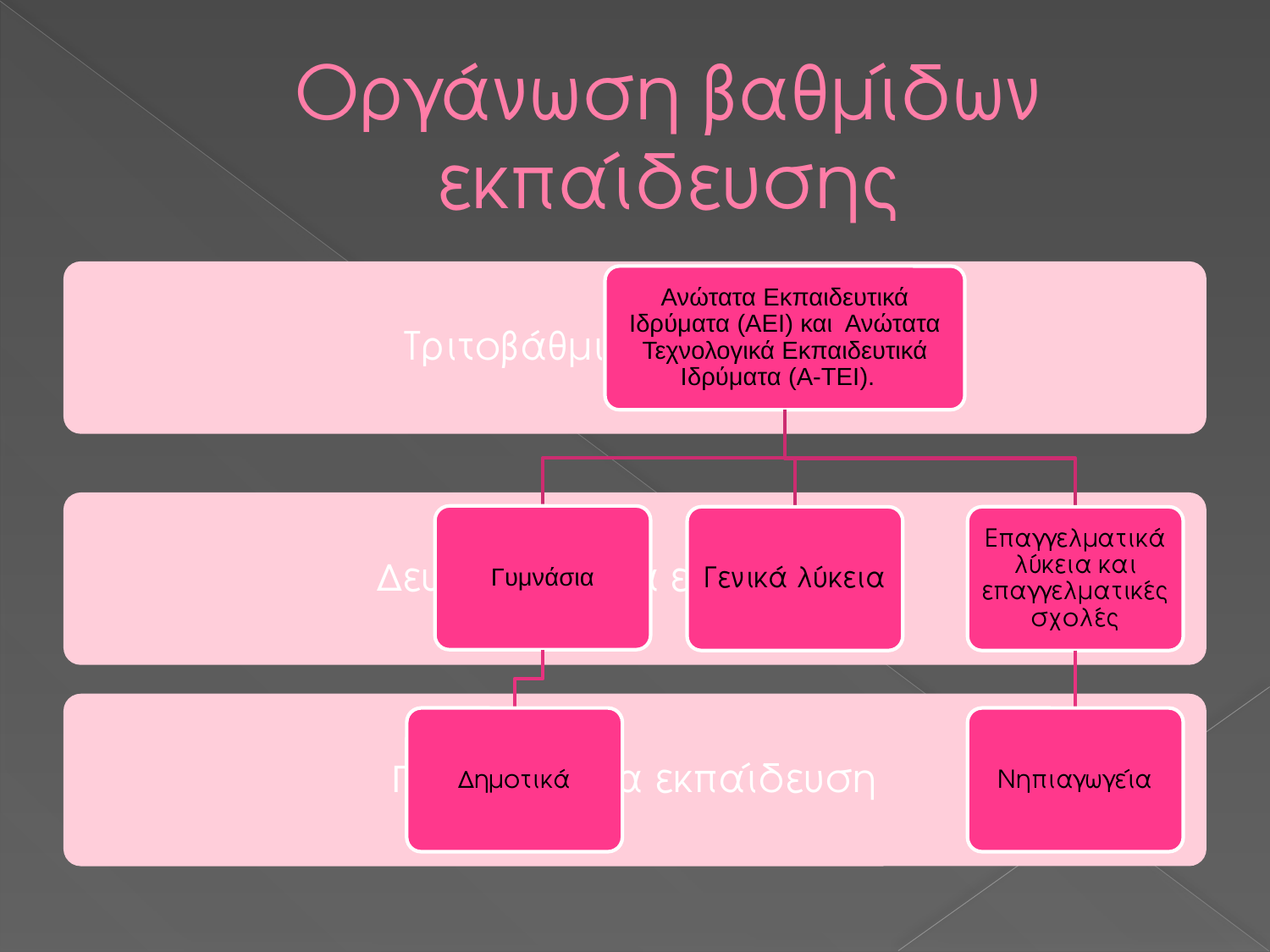

# Οργάνωση βαθμίδων εκπαίδευσης
Πρωτοβάθμια εκπαίδευση
Δευτεροβάθμια εκπαίδευση
Τριτοβάθμια εκπαίδευση
Ανώτατα Εκπαιδευτικά Ιδρύματα (ΑΕΙ) και  Ανώτατα Τεχνολογικά Εκπαιδευτικά Ιδρύματα (Α-ΤΕΙ).
Γυμνάσια
Δημοτικά
Γενικά λύκεια
Επαγγελματικά λύκεια και επαγγελματικές σχολές
Νηπιαγωγεία